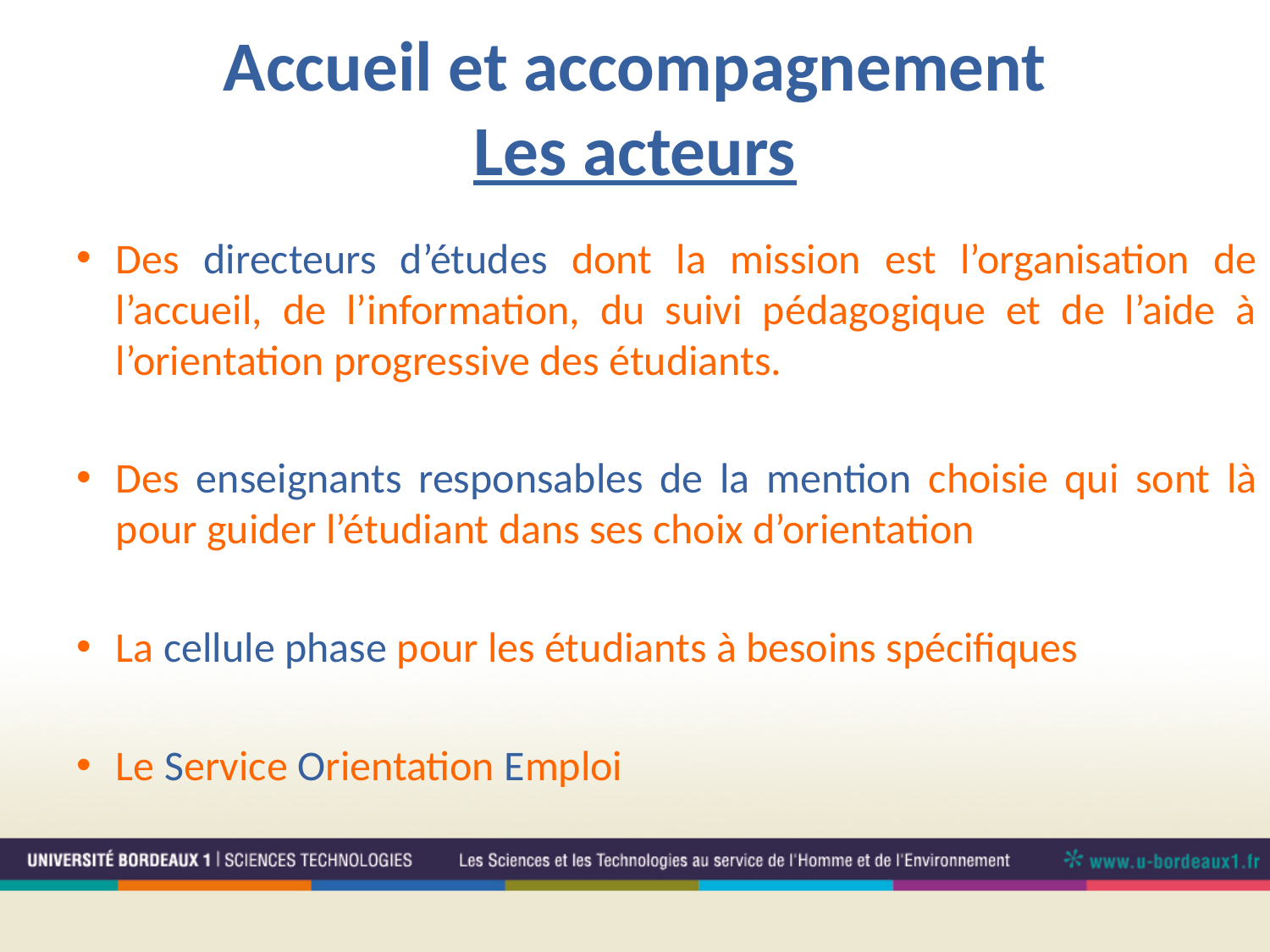

# Accueil et accompagnement Les acteurs
Des directeurs d’études dont la mission est l’organisation de l’accueil, de l’information, du suivi pédagogique et de l’aide à l’orientation progressive des étudiants.

Des enseignants responsables de la mention choisie qui sont là pour guider l’étudiant dans ses choix d’orientation

La cellule phase pour les étudiants à besoins spécifiques

Le Service Orientation Emploi